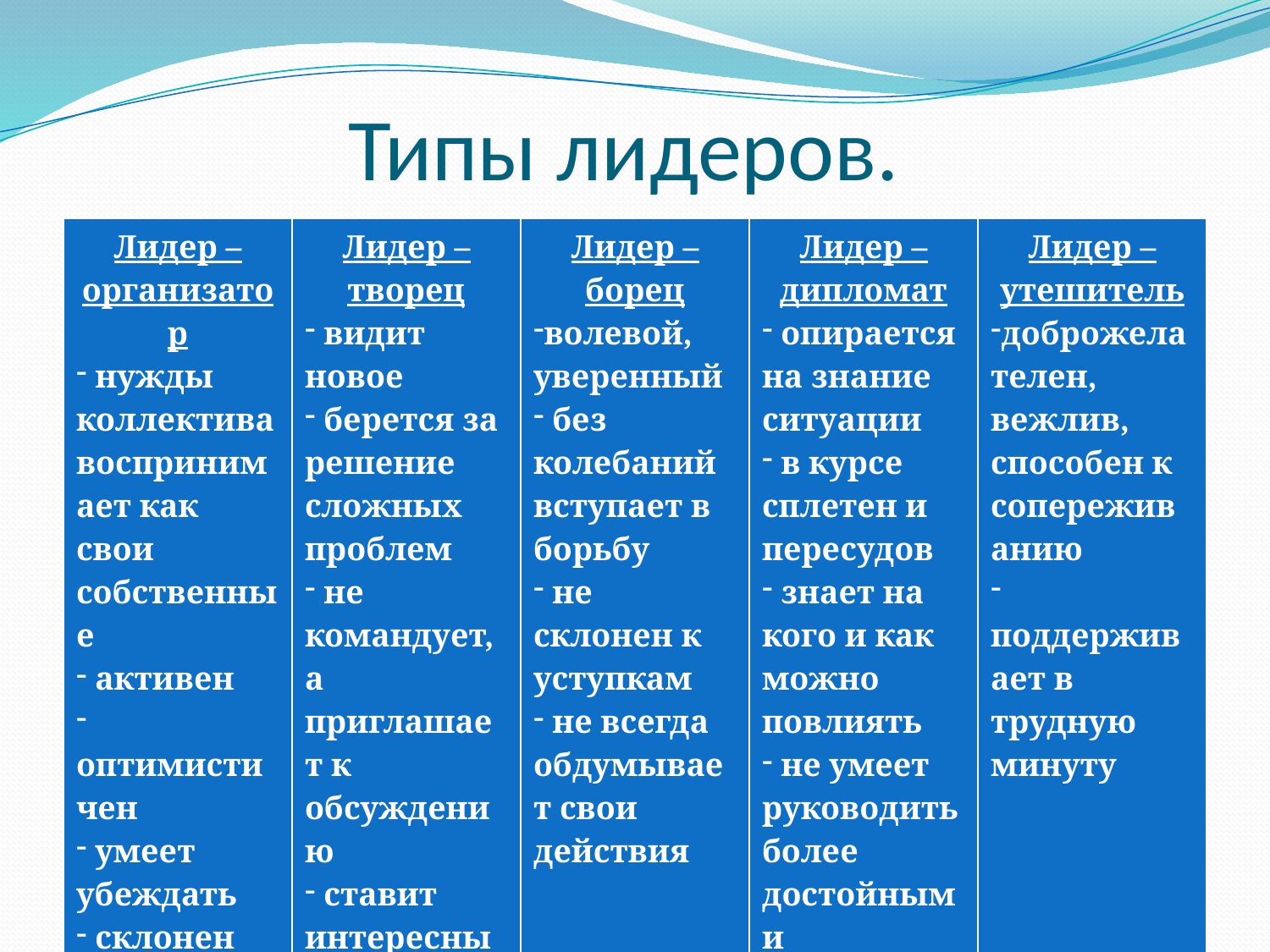

# Типы лидеров.
| Лидер – организатор нужды коллектива воспринимает как свои собственные активен оптимистичен умеет убеждать склонен поощрять | Лидер – творец видит новое берется за решение сложных проблем не командует, а приглашает к обсуждению ставит интересные задачи | Лидер – борец волевой, уверенный без колебаний вступает в борьбу не склонен к уступкам не всегда обдумывает свои действия | Лидер – дипломат опирается на знание ситуации в курсе сплетен и пересудов знает на кого и как можно повлиять не умеет руководить более достойными способами | Лидер – утешитель доброжелателен, вежлив, способен к сопереживанию поддерживает в трудную минуту |
| --- | --- | --- | --- | --- |